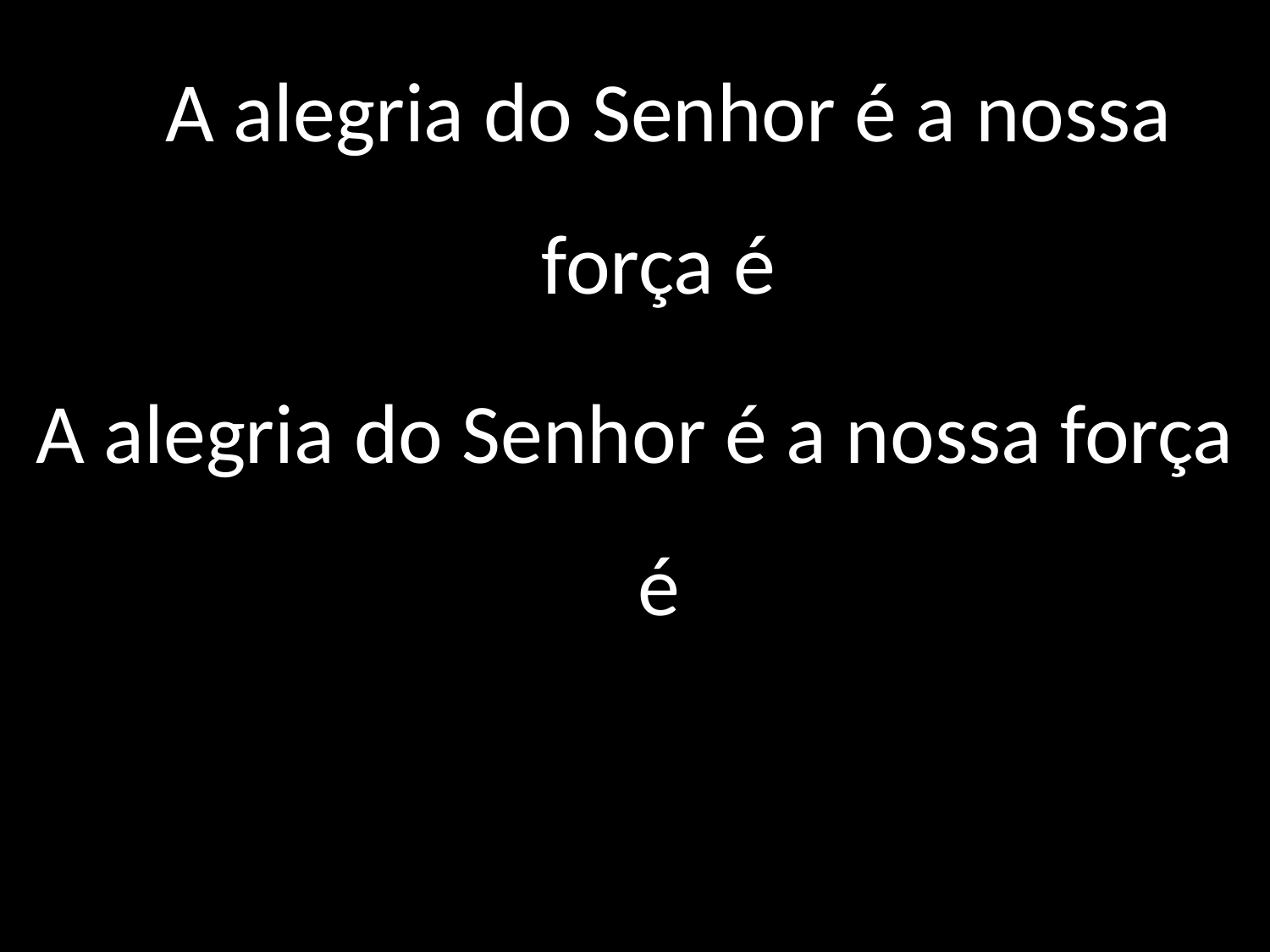

A A alegria do Senhor é a nossa força é
A alegria do Senhor é a nossa força é